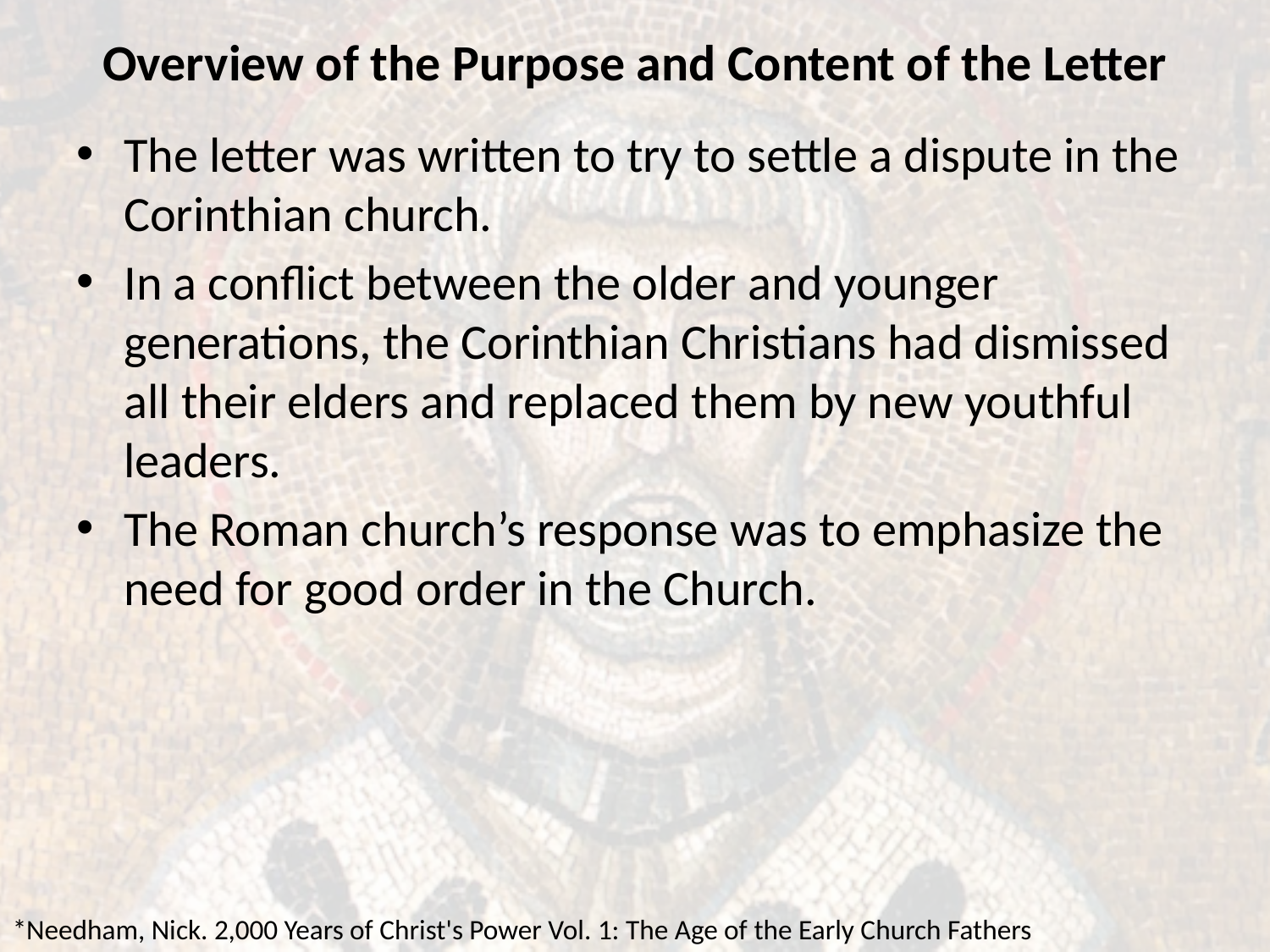

# Overview of the Purpose and Content of the Letter
The letter was written to try to settle a dispute in the Corinthian church.
In a conflict between the older and younger generations, the Corinthian Christians had dismissed all their elders and replaced them by new youthful leaders.
The Roman church’s response was to emphasize the need for good order in the Church.
*Needham, Nick. 2,000 Years of Christ's Power Vol. 1: The Age of the Early Church Fathers